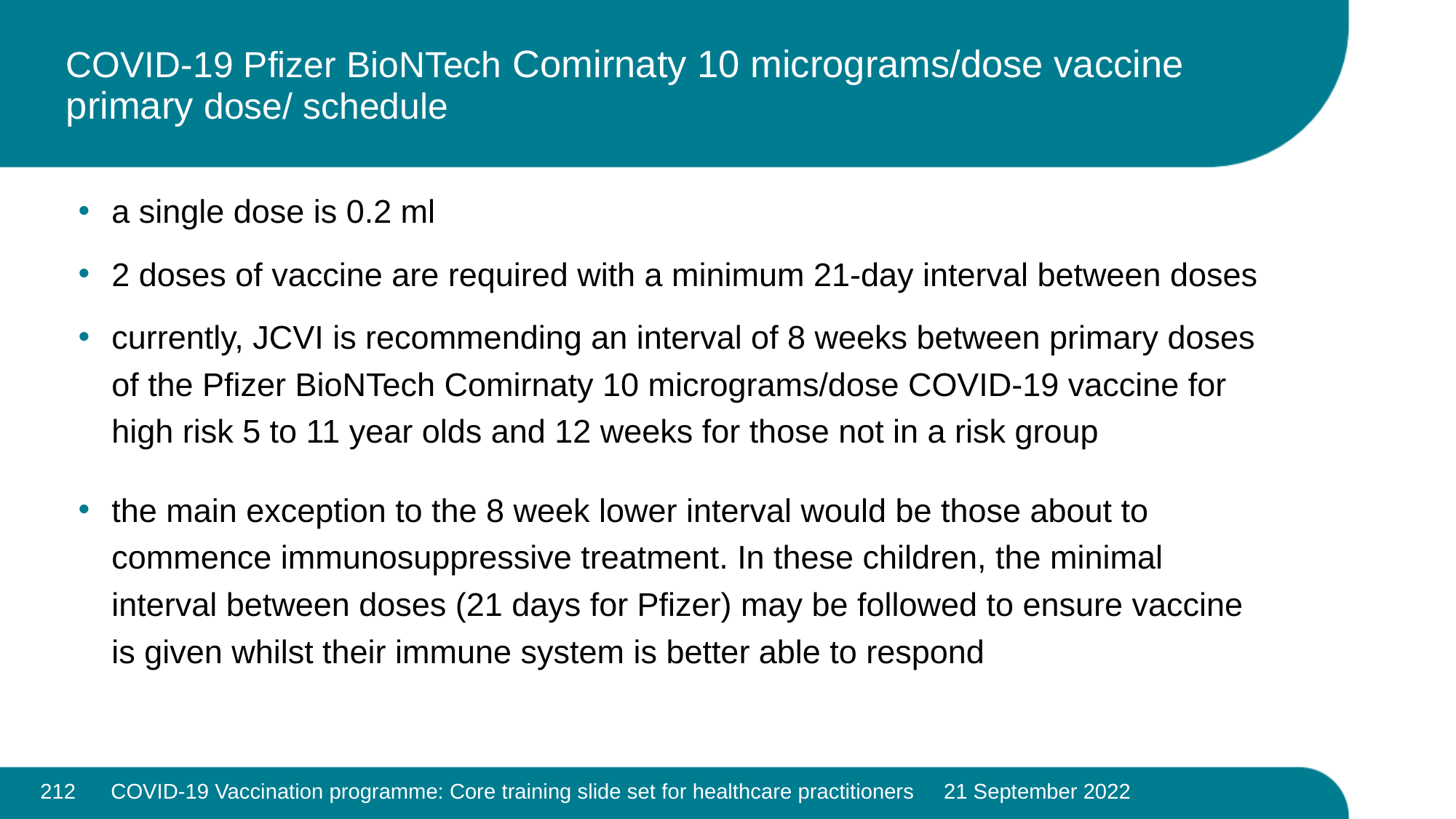

# COVID-19 Pfizer BioNTech Comirnaty 10 micrograms/dose vaccine primary dose/ schedule
a single dose is 0.2 ml

2 doses of vaccine are required with a minimum 21-day interval between doses

currently, JCVI is recommending an interval of 8 weeks between primary doses of the Pfizer BioNTech Comirnaty 10 micrograms/dose COVID-19 vaccine for high risk 5 to 11 year olds and 12 weeks for those not in a risk group

the main exception to the 8 week lower interval would be those about to commence immunosuppressive treatment. In these children, the minimal interval between doses (21 days for Pfizer) may be followed to ensure vaccine is given whilst their immune system is better able to respond

212
COVID-19 Vaccination programme: Core training slide set for healthcare practitioners     21 September 2022